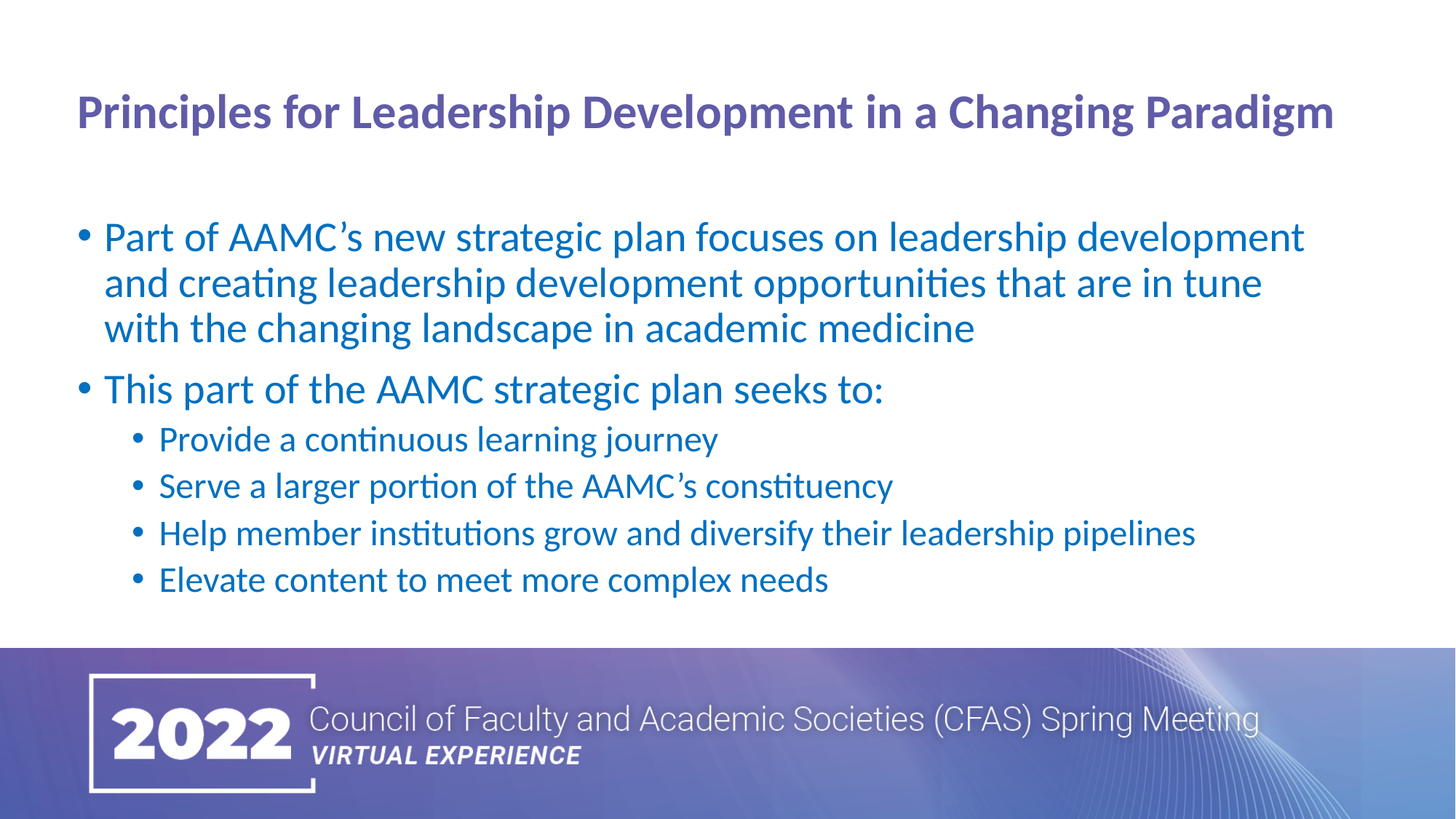

Principles for Leadership Development in a Changing Paradigm

Part of AAMC’s new strategic plan focuses on leadership development and creating leadership development opportunities that are in tune with the changing landscape in academic medicine
This part of the AAMC strategic plan seeks to:
Provide a continuous learning journey
Serve a larger portion of the AAMC’s constituency
Help member institutions grow and diversify their leadership pipelines
Elevate content to meet more complex needs